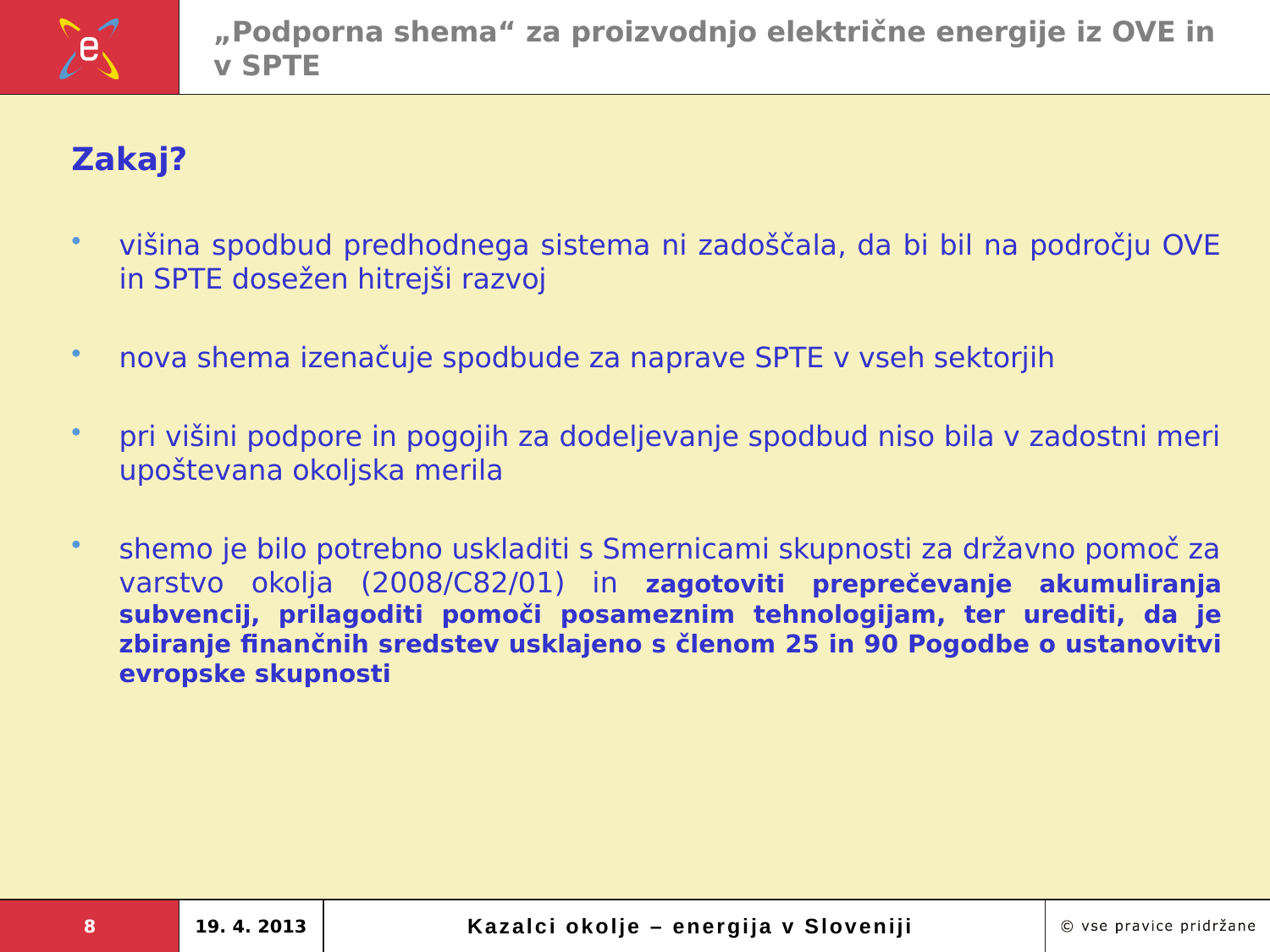

# „Podporna shema“ za proizvodnjo električne energije iz OVE in v SPTE
Zakaj?

višina spodbud predhodnega sistema ni zadoščala, da bi bil na področju OVE in SPTE dosežen hitrejši razvoj

nova shema izenačuje spodbude za naprave SPTE v vseh sektorjih

pri višini podpore in pogojih za dodeljevanje spodbud niso bila v zadostni meri upoštevana okoljska merila

shemo je bilo potrebno uskladiti s Smernicami skupnosti za državno pomoč za varstvo okolja (2008/C82/01) in zagotoviti preprečevanje akumuliranja subvencij, prilagoditi pomoči posameznim tehnologijam, ter urediti, da je zbiranje finančnih sredstev usklajeno s členom 25 in 90 Pogodbe o ustanovitvi evropske skupnosti
8
19. 4. 2013
Kazalci okolje – energija v Sloveniji